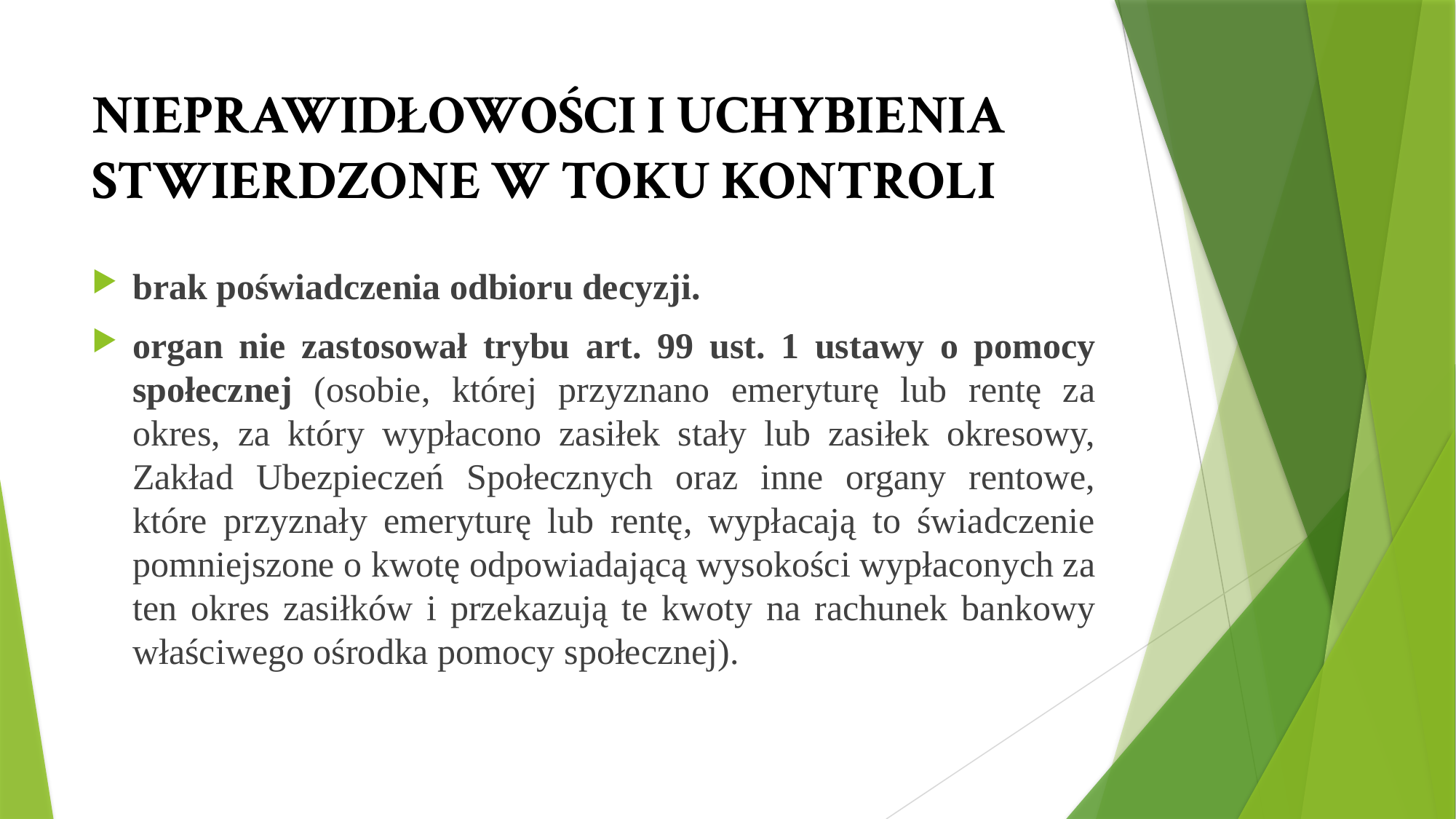

# NIEPRAWIDŁOWOŚCI I UCHYBIENIA STWIERDZONE W TOKU KONTROLI
brak poświadczenia odbioru decyzji.
organ nie zastosował trybu art. 99 ust. 1 ustawy o pomocy społecznej (osobie, której przyznano emeryturę lub rentę za okres, za który wypłacono zasiłek stały lub zasiłek okresowy, Zakład Ubezpieczeń Społecznych oraz inne organy rentowe, które przyznały emeryturę lub rentę, wypłacają to świadczenie pomniejszone o kwotę odpowiadającą wysokości wypłaconych za ten okres zasiłków i przekazują te kwoty na rachunek bankowy właściwego ośrodka pomocy społecznej).